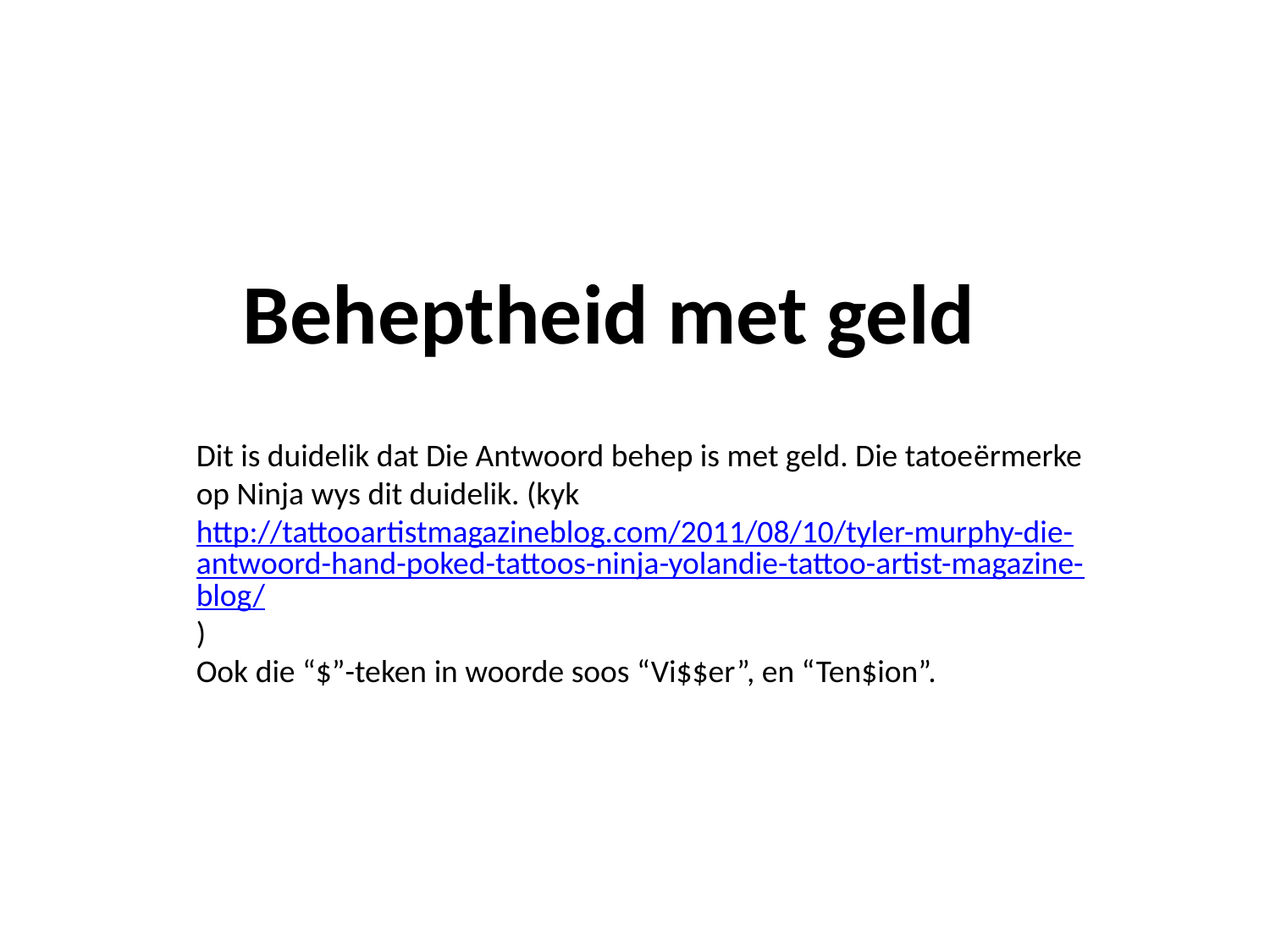

Beheptheid met geld
Dit is duidelik dat Die Antwoord behep is met geld. Die tatoeërmerke op Ninja wys dit duidelik. (kyk http://tattooartistmagazineblog.com/2011/08/10/tyler-murphy-die-antwoord-hand-poked-tattoos-ninja-yolandie-tattoo-artist-magazine-blog/)
Ook die “$”-teken in woorde soos “Vi$$er”, en “Ten$ion”.